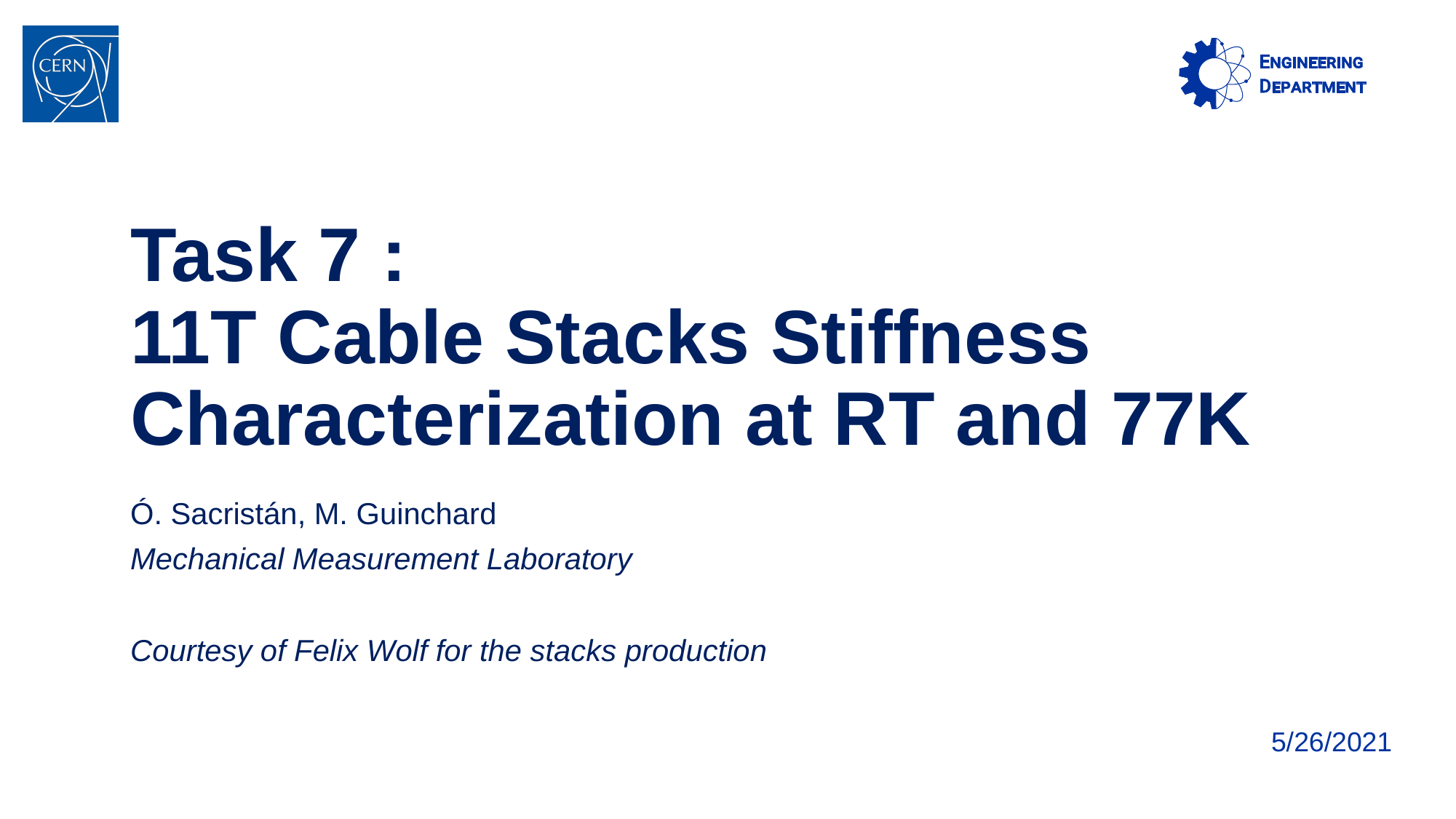

# Task 7 : 11T Cable Stacks Stiffness Characterization at RT and 77K
Ó. Sacristán, M. Guinchard
Mechanical Measurement Laboratory

Courtesy of Felix Wolf for the stacks production

5/26/2021